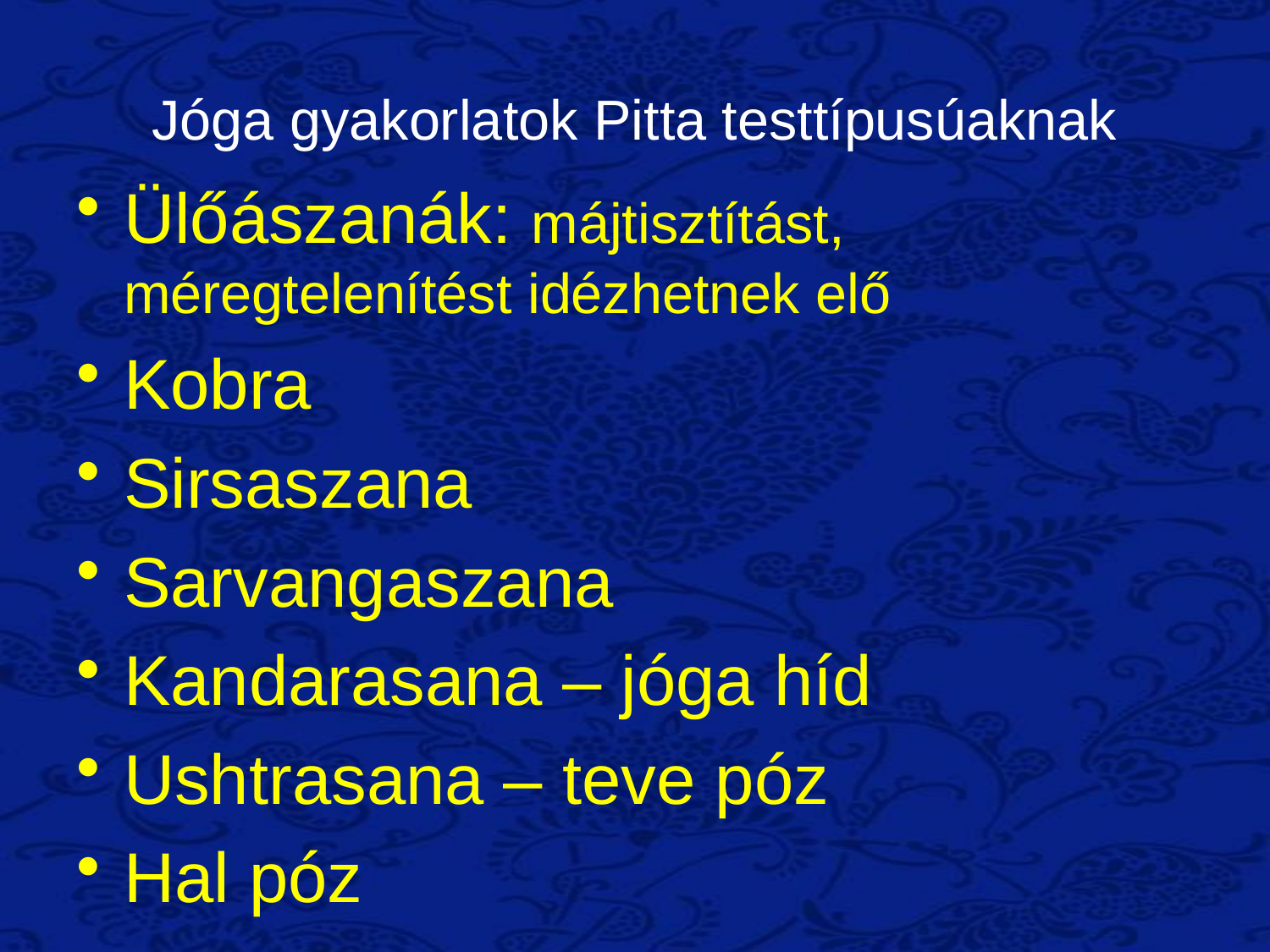

# Jóga gyakorlatok Pitta testtípusúaknak
Ülőászanák: májtisztítást, méregtelenítést idézhetnek elő
Kobra
Sirsaszana
Sarvangaszana
Kandarasana – jóga híd
Ushtrasana – teve póz
Hal póz